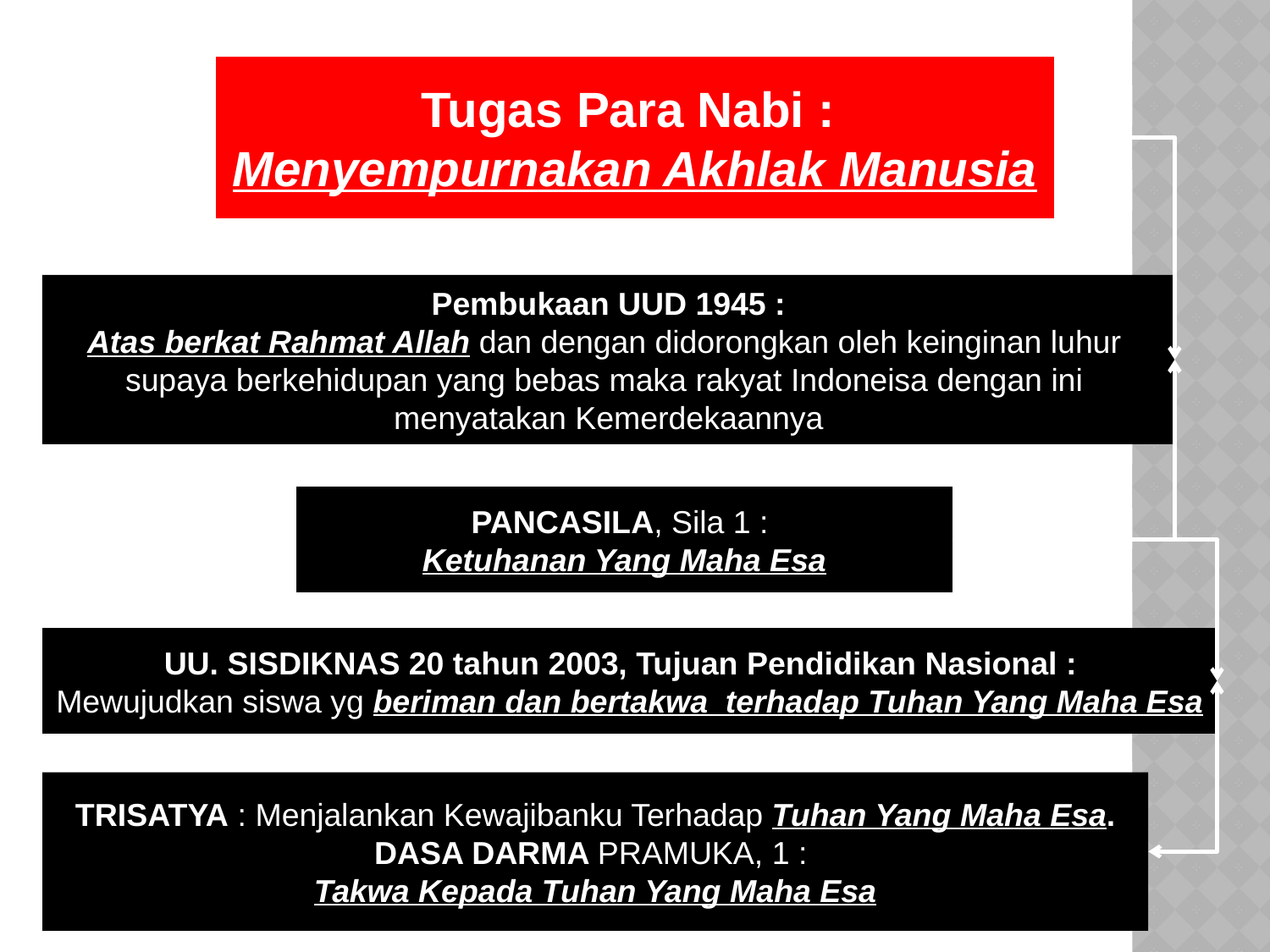

Tugas Para Nabi :
Menyempurnakan Akhlak Manusia
Pembukaan UUD 1945 :
Atas berkat Rahmat Allah dan dengan didorongkan oleh keinginan luhur
supaya berkehidupan yang bebas maka rakyat Indoneisa dengan ini
menyatakan Kemerdekaannya
PANCASILA, Sila 1 :
Ketuhanan Yang Maha Esa
UU. SISDIKNAS 20 tahun 2003, Tujuan Pendidikan Nasional :
Mewujudkan siswa yg beriman dan bertakwa  terhadap Tuhan Yang Maha Esa
TRISATYA : Menjalankan Kewajibanku Terhadap Tuhan Yang Maha Esa.
DASA DARMA PRAMUKA, 1 :
Takwa Kepada Tuhan Yang Maha Esa